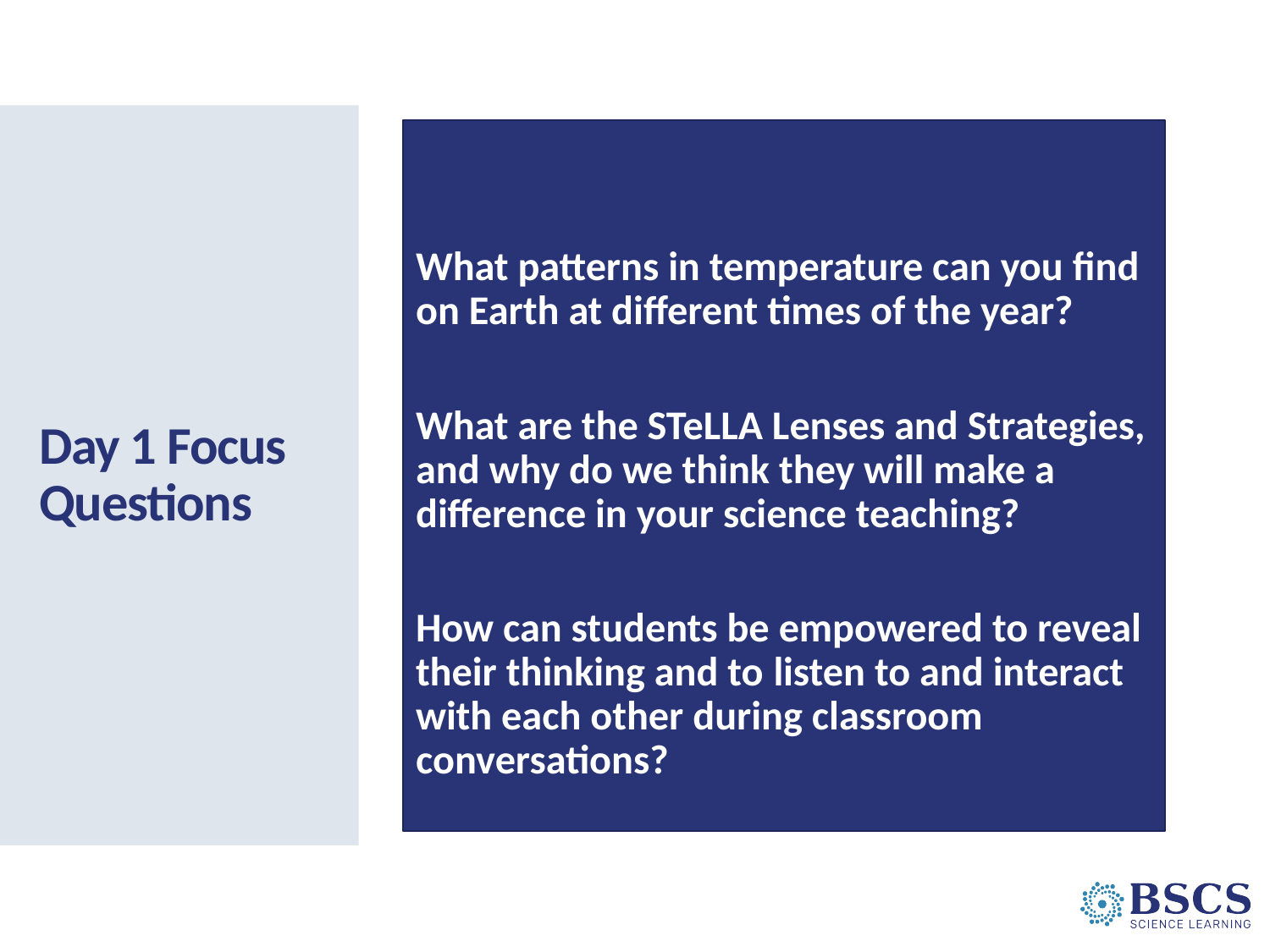

What patterns in temperature can you find on Earth at different times of the year?

What are the STeLLA Lenses and Strategies, and why do we think they will make a difference in your science teaching?

How can students be empowered to reveal their thinking and to listen to and interact with each other during classroom conversations?

# Day 1 Focus Questions